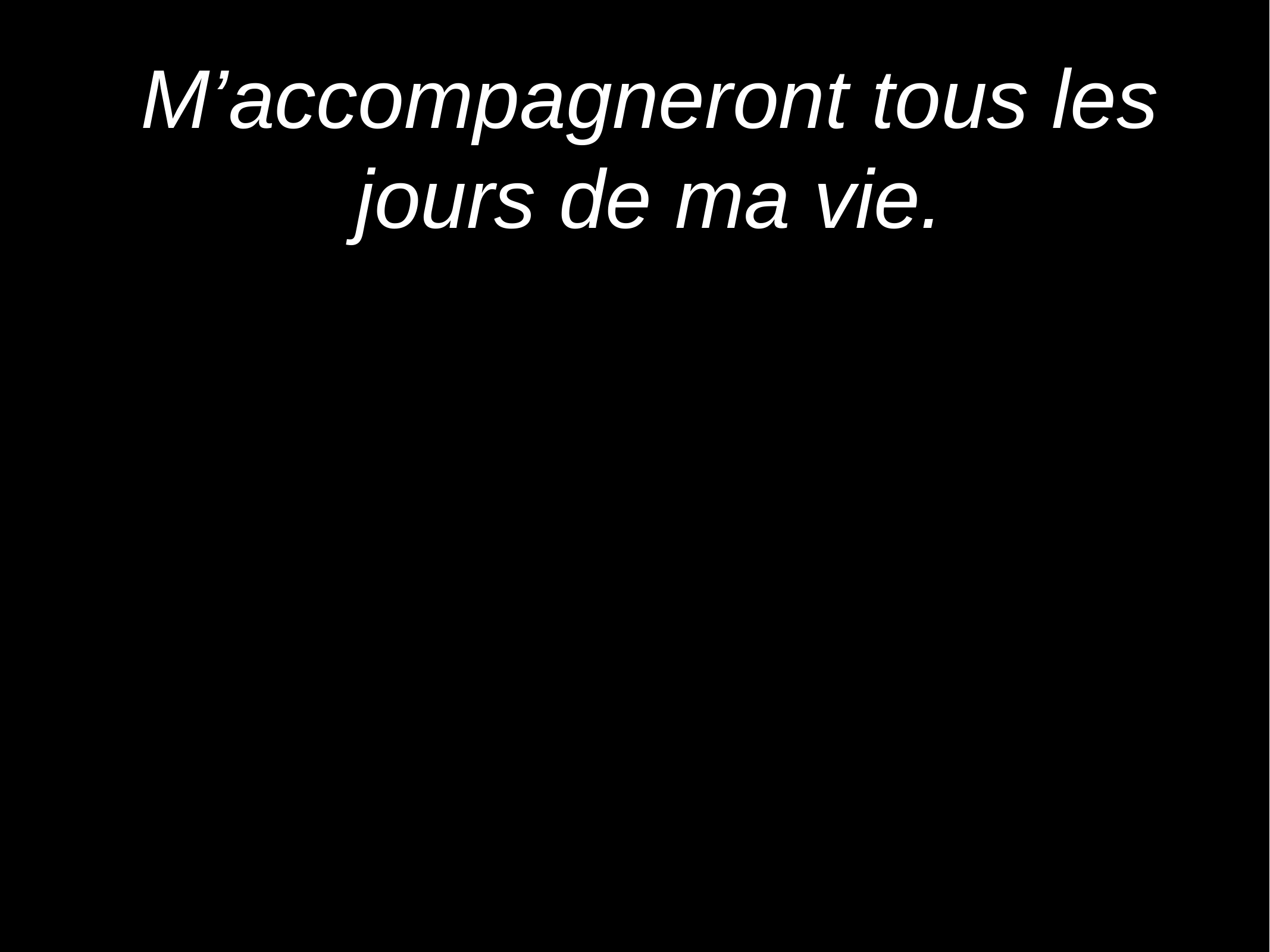

M’accompagneront tous les jours de ma vie.